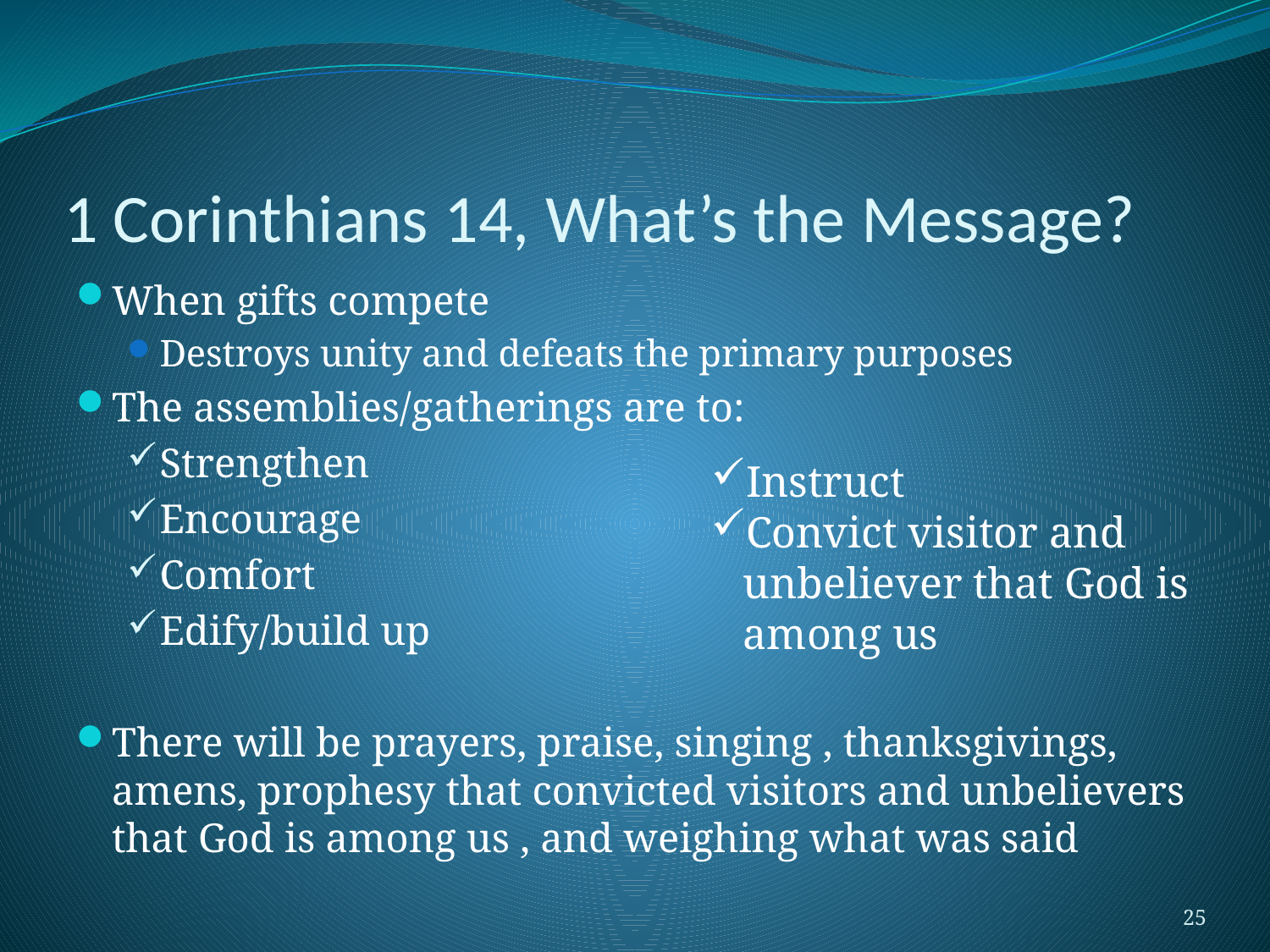

# 1 Corinthians 14, What’s the Message?
When gifts compete
Destroys unity and defeats the primary purposes
The assemblies/gatherings are to:
Strengthen
Encourage
Comfort
Edify/build up

There will be prayers, praise, singing , thanksgivings, amens, prophesy that convicted visitors and unbelievers that God is among us , and weighing what was said

Instruct
Convict visitor and unbeliever that God is  among us

25